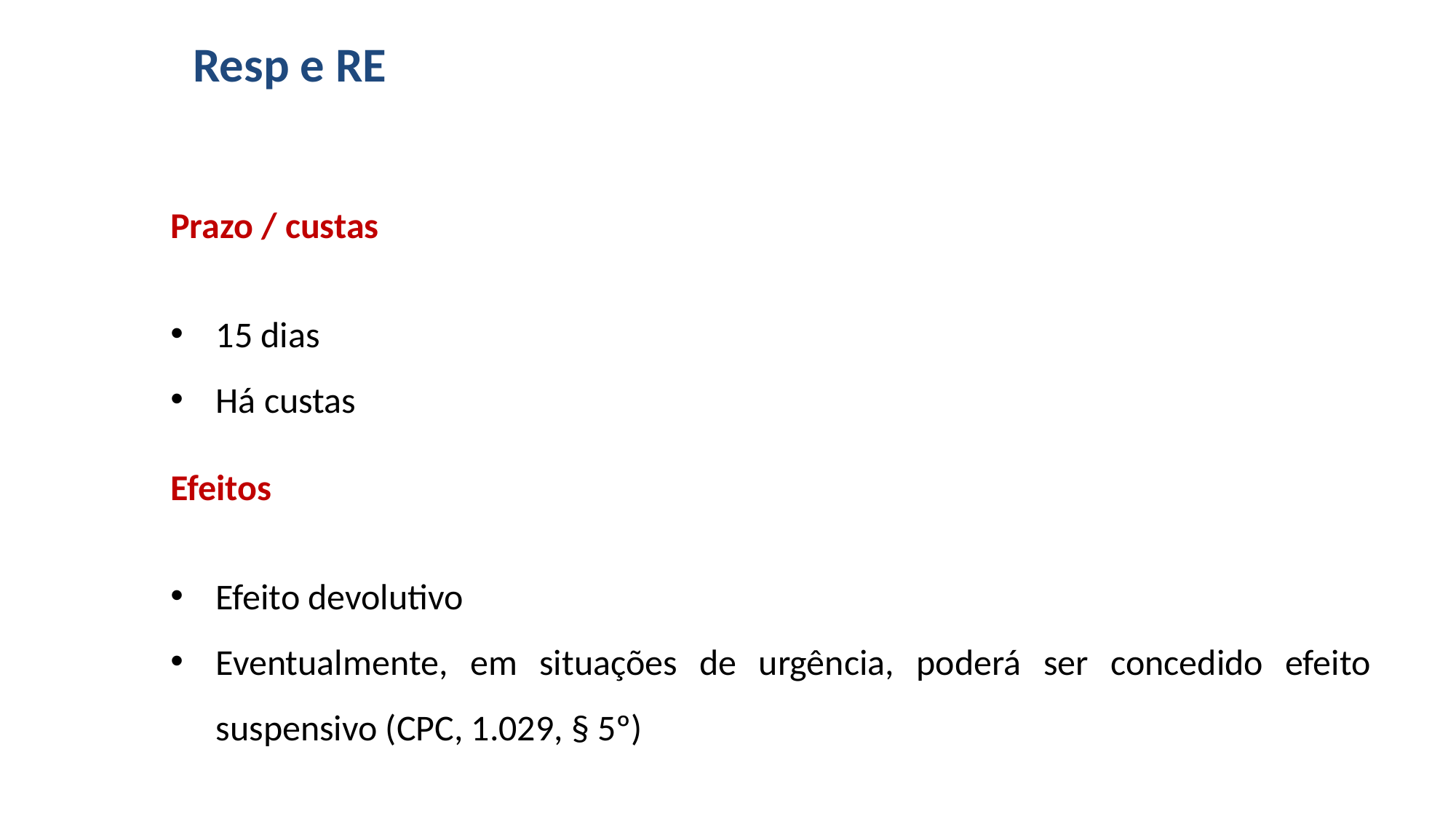

# Resp e RE
Prazo / custas

15 dias
Há custas

Efeitos

Efeito devolutivo
Eventualmente, em situações de urgência, poderá ser concedido efeito suspensivo (CPC, 1.029, § 5º)